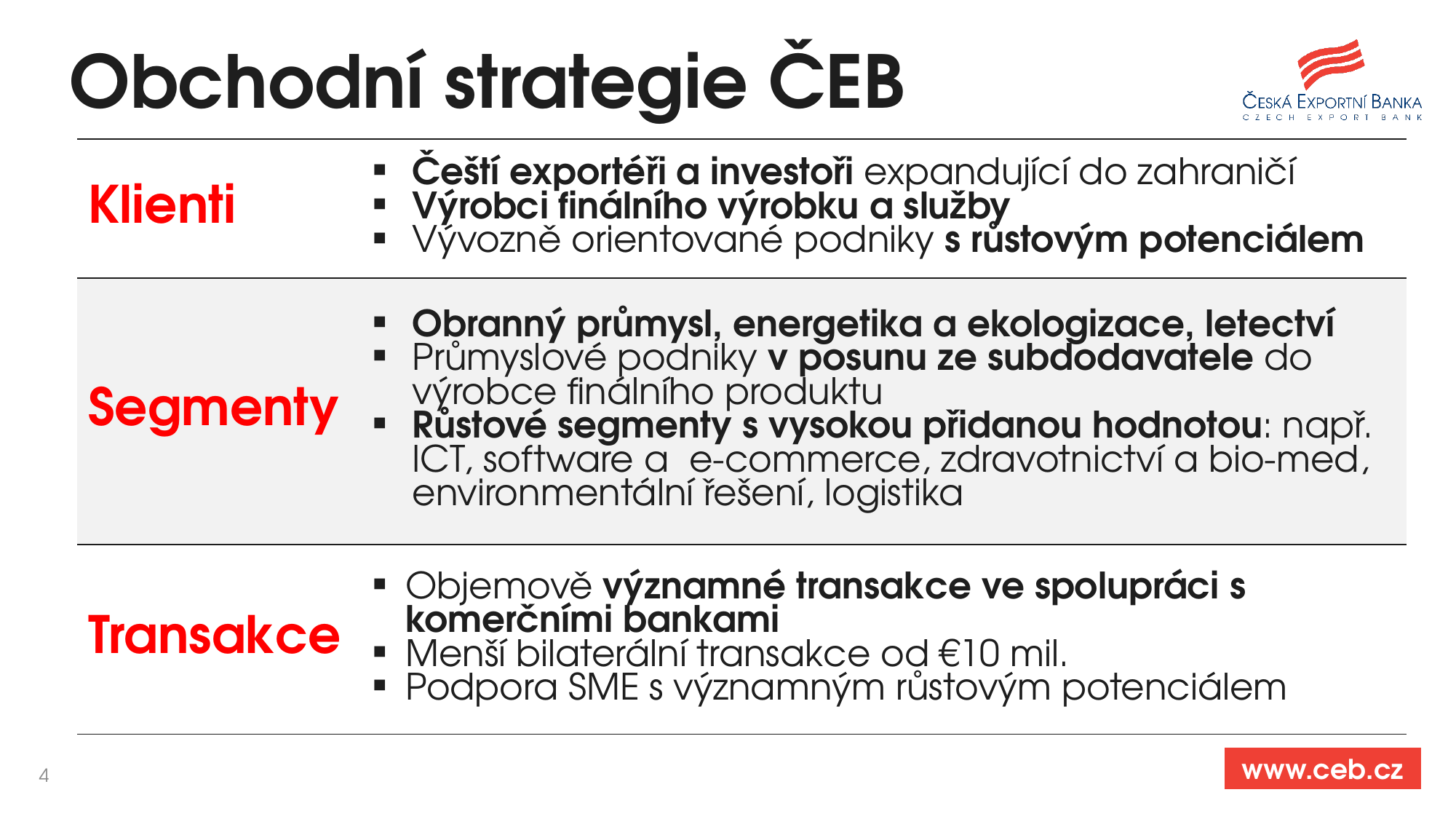

# Obchodní strategie ČEB
| Klienti | Čeští exportéři a investoři expandující do zahraničí Výrobci finálního výrobku a služby Vývozně orientované podniky s růstovým potenciálem |
| --- | --- |
| Segmenty | Obranný průmysl, energetika a ekologizace, letectví Průmyslové podniky v posunu ze subdodavatele do výrobce finálního produktu Růstové segmenty s vysokou přidanou hodnotou: např. ICT, software a e-commerce, zdravotnictví a bio-med, environmentální řešení, logistika |
| Transakce | Objemově významné transakce ve spolupráci s komerčními bankami Menší bilaterální transakce od €10 mil. Podpora SME s významným růstovým potenciálem |
4